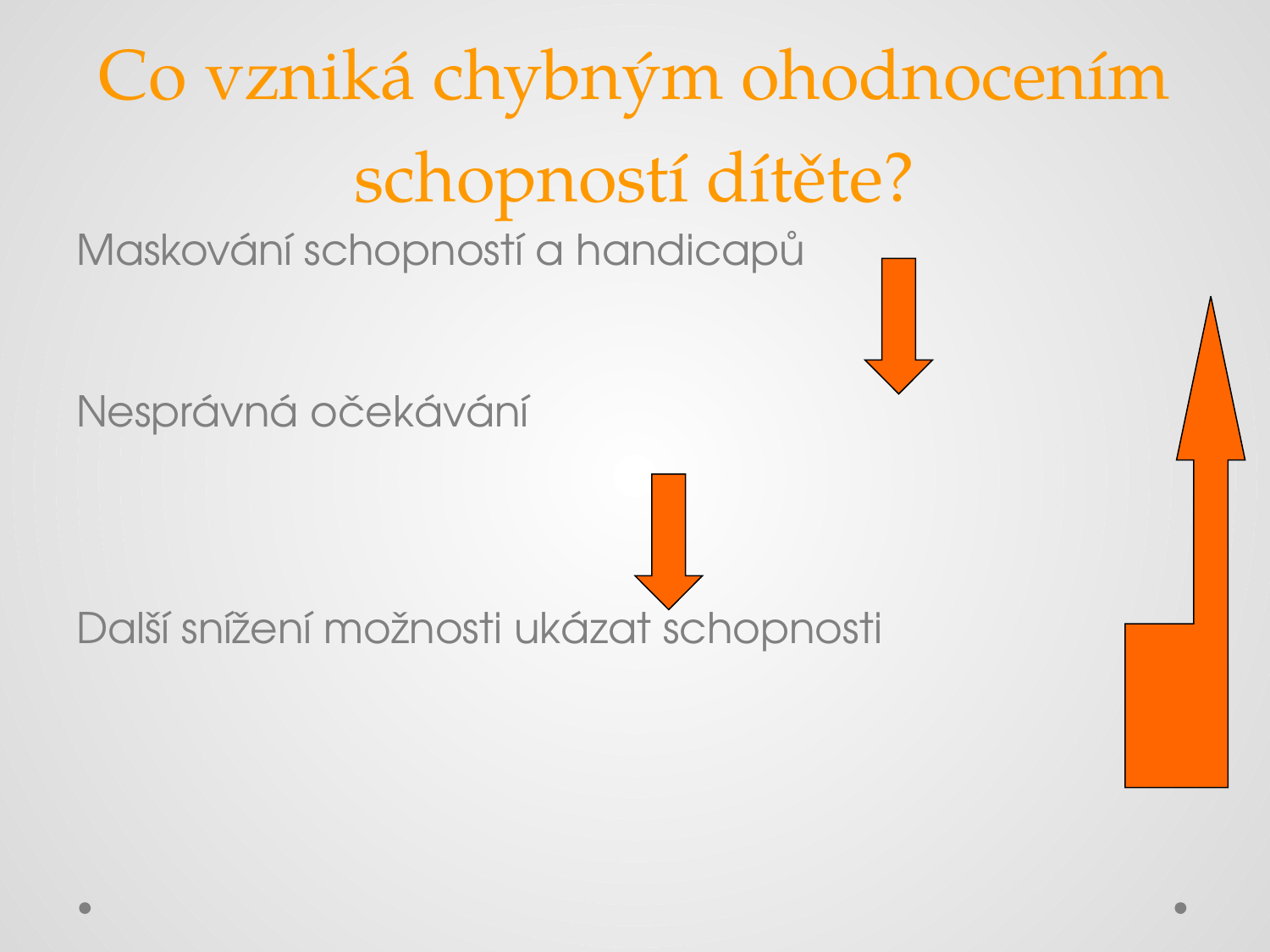

# Co vzniká chybným ohodnocením schopností dítěte?
Maskování schopností a handicapů

Nesprávná očekávání

Další snížení možnosti ukázat schopnosti